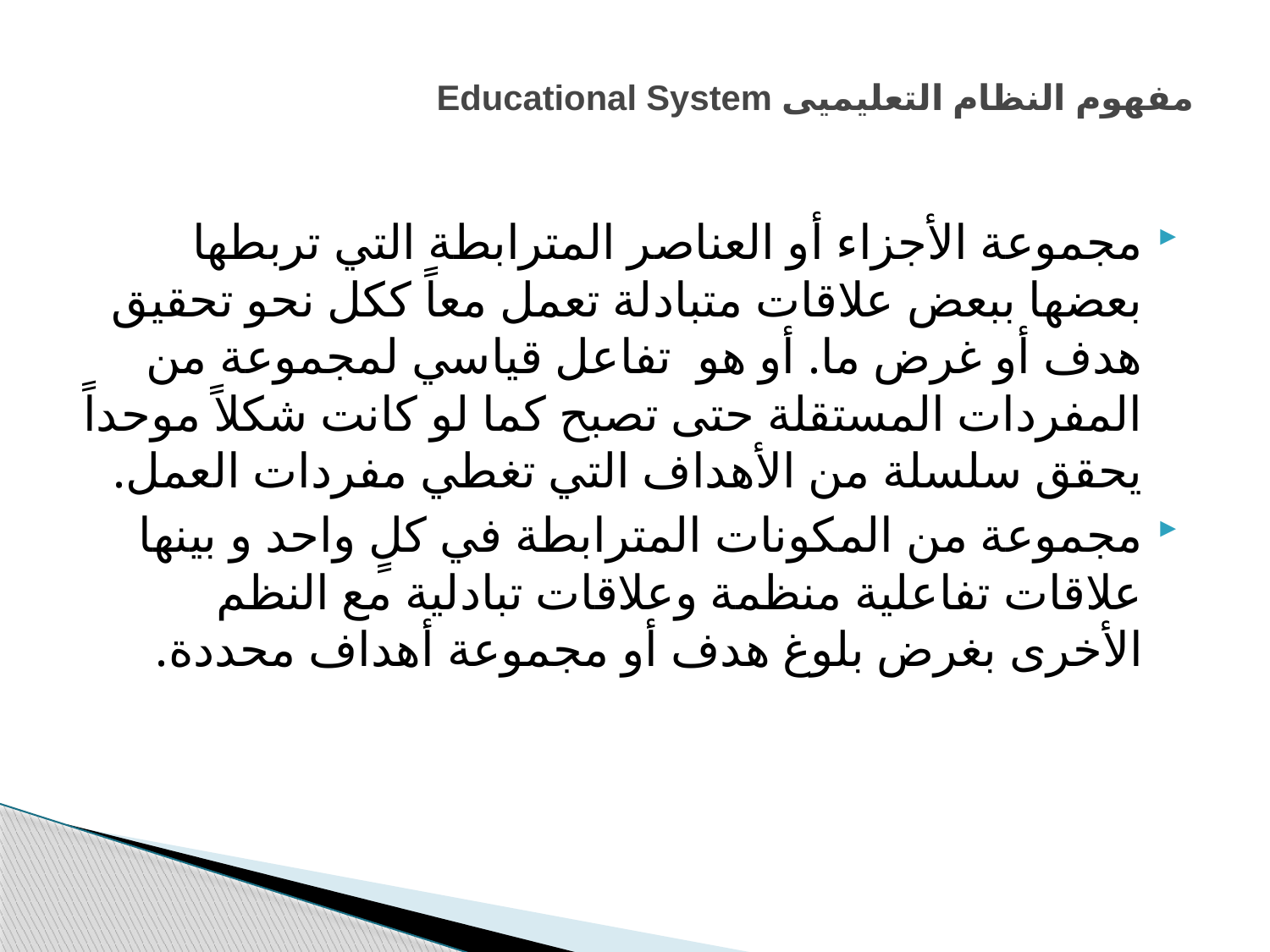

# مفهوم النظام التعليميى Educational System
مجموعة الأجزاء أو العناصر المترابطة التي تربطها بعضها ببعض علاقات متبادلة تعمل معاً ككل نحو تحقيق هدف أو غرض ما. أو هو  تفاعل قياسي لمجموعة من المفردات المستقلة حتى تصبح كما لو كانت شكلاً موحداً يحقق سلسلة من الأهداف التي تغطي مفردات العمل.
مجموعة من المكونات المترابطة في كلٍ واحد و بينها علاقات تفاعلية منظمة وعلاقات تبادلية مع النظم الأخرى بغرض بلوغ هدف أو مجموعة أهداف محددة.